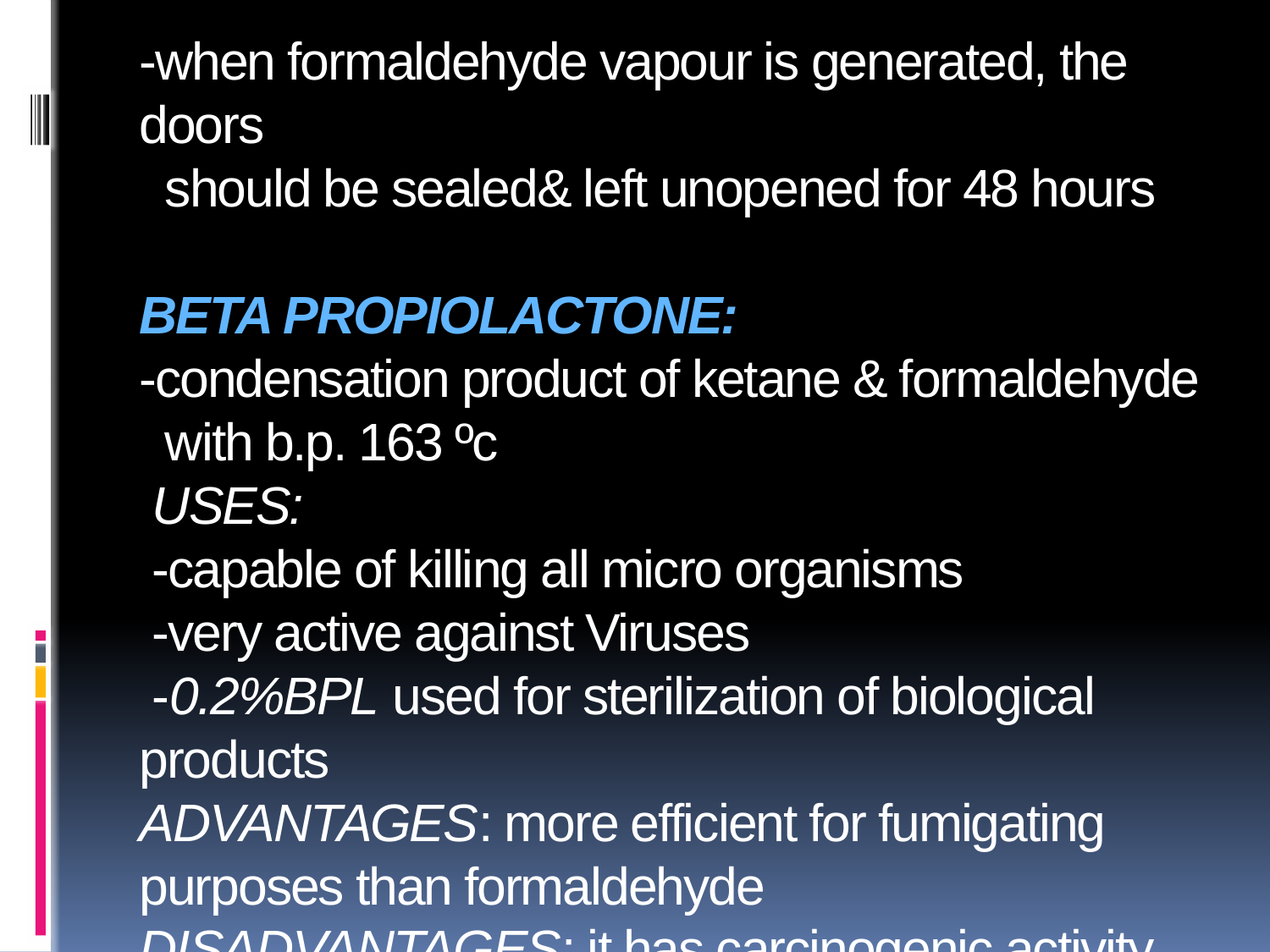

# -when formaldehyde vapour is generated, the doors should be sealed& left unopened for 48 hours BETA PROPIOLACTONE: -condensation product of ketane & formaldehyde with b.p. 163 ºc USES: -capable of killing all micro organisms -very active against Viruses -0.2%BPL used for sterilization of biological products ADVANTAGES: more efficient for fumigating purposes than formaldehyde DISADVANTAGES: it has carcinogenic activity